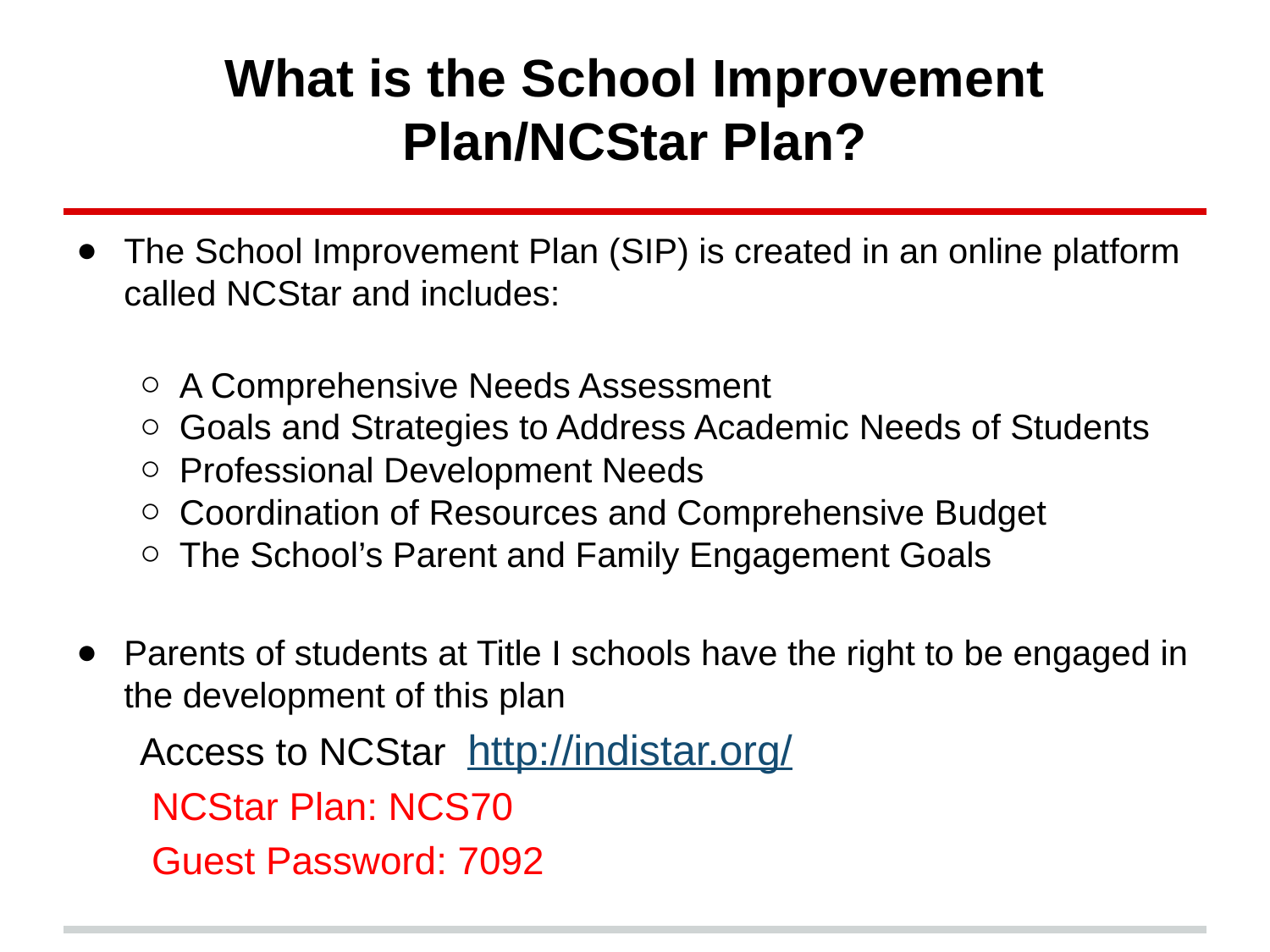

# What is the School Improvement Plan/NCStar Plan?
The School Improvement Plan (SIP) is created in an online platform called NCStar and includes:

A Comprehensive Needs Assessment
Goals and Strategies to Address Academic Needs of Students
Professional Development Needs
Coordination of Resources and Comprehensive Budget
The School’s Parent and Family Engagement Goals

Parents of students at Title I schools have the right to be engaged in the development of this plan
Access to NCStar  http://indistar.org/
       NCStar Plan: NCS70
       Guest Password: 7092